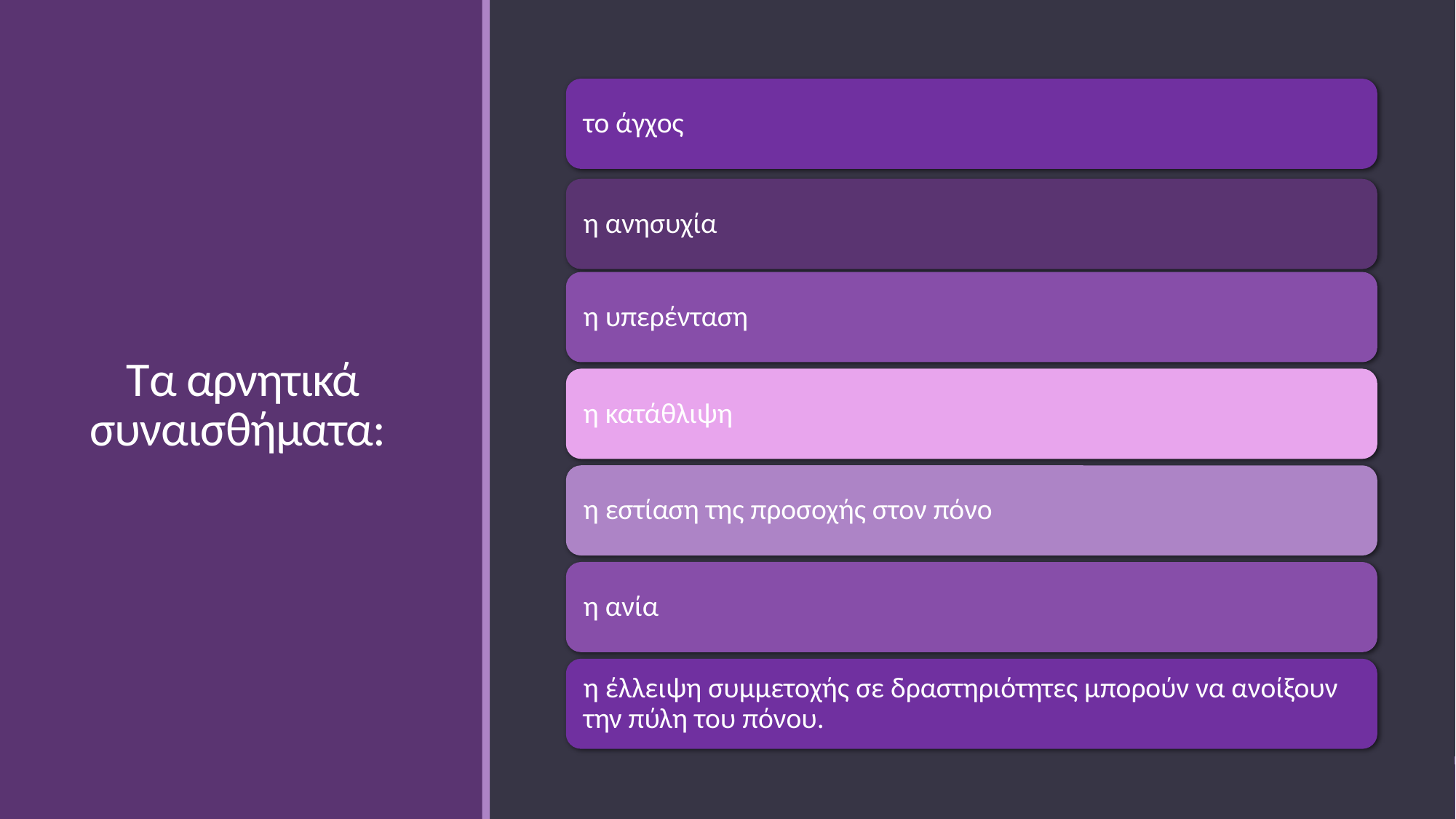

# Τα αρνητικά συναισθήματα:
το άγχος
η ανησυχία
η υπερένταση
η κατάθλιψη
η εστίαση της προσοχής στον πόνο
η ανία
η έλλειψη συμμετοχής σε δραστηριότητες μπορούν να ανοίξουν την πύλη του πόνου.